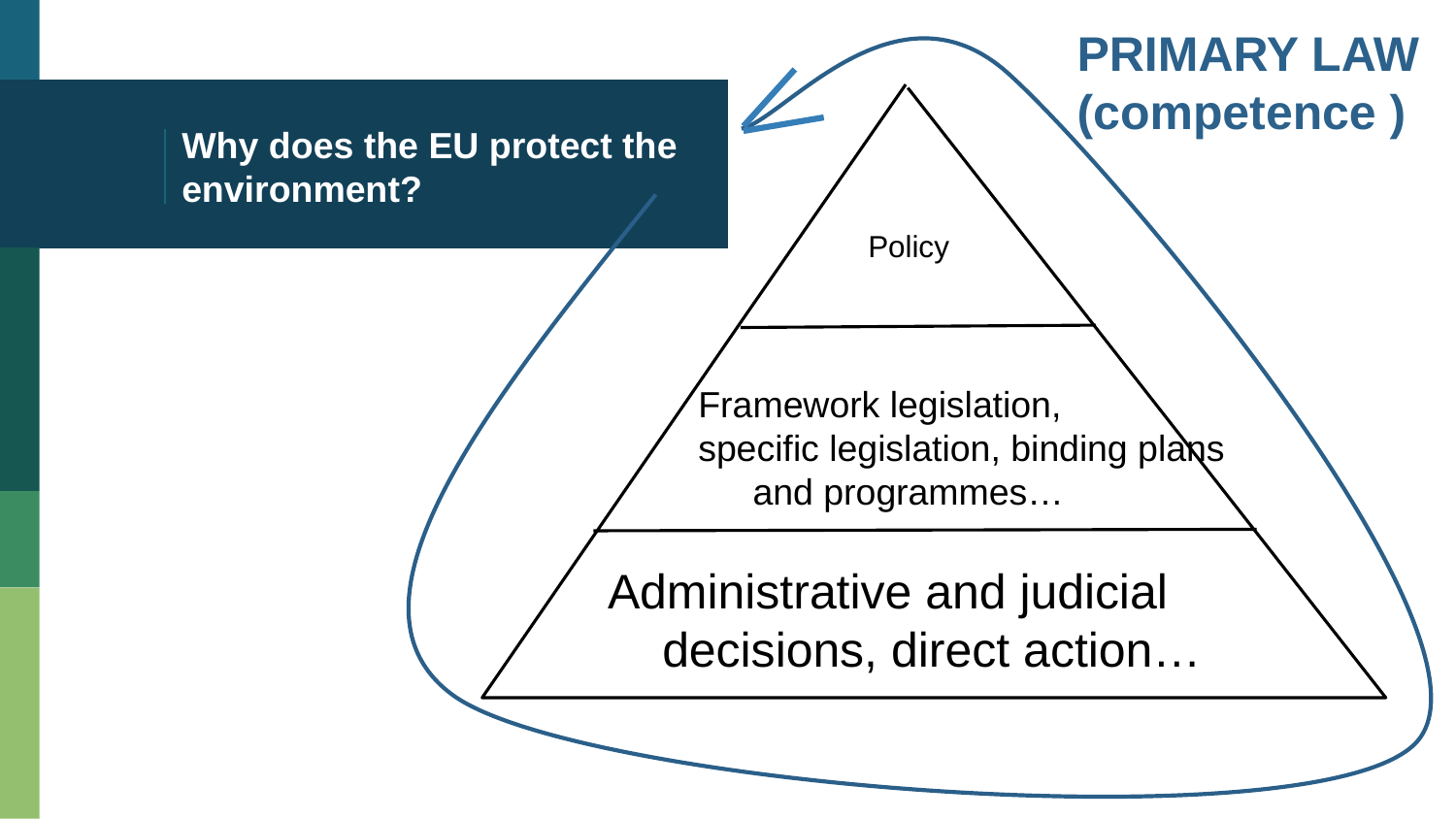

PRIMARY LAW
(competence )

# Why does the EU protect the environment?

Policy

Framework legislation,
specific legislation, binding plans and programmes…

Administrative and judicial decisions, direct action…